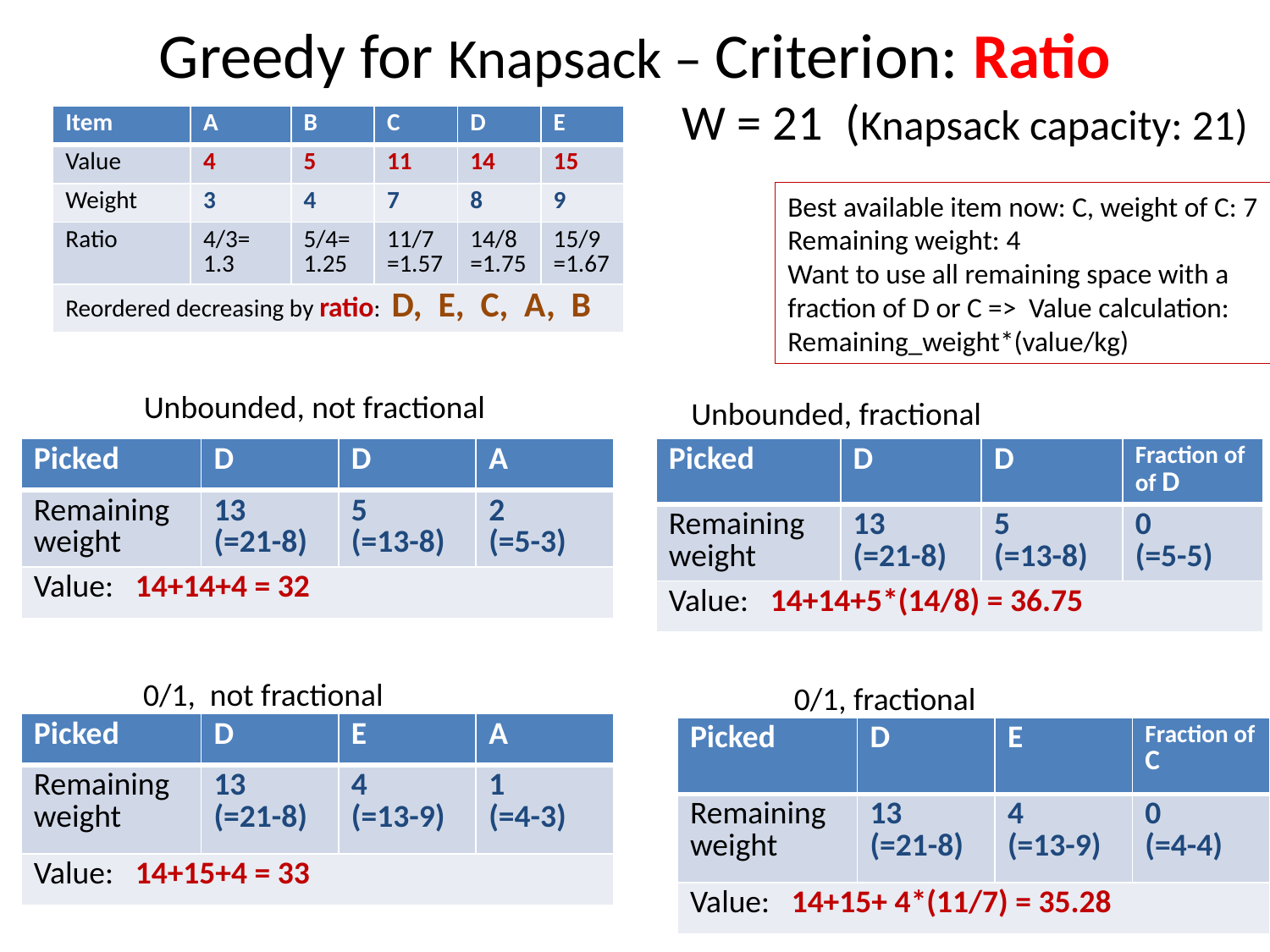

# Greedy for Knapsack – Criterion: Ratio
W = 21  (Knapsack capacity: 21)
| Item | A | B | C | D | E |
| --- | --- | --- | --- | --- | --- |
| Value | 4 | 5 | 11 | 14 | 15 |
| Weight | 3 | 4 | 7 | 8 | 9 |
| Ratio | 4/3= 1.3 | 5/4= 1.25 | 11/7=1.57 | 14/8=1.75 | 15/9=1.67 |
| Reordered decreasing by ratio: D, E, C, A, B |  |  |  |  |  |
Best available item now: C, weight of C: 7
Remaining weight: 4
Want to use all remaining space with a
fraction of D or C =>  Value calculation:
Remaining_weight*(value/kg)
Unbounded, not fractional
Unbounded, fractional
| Picked | D | D | A |
| --- | --- | --- | --- |
| Remaining weight | 13 (=21-8) | 5 (=13-8) | 2 (=5-3) |
| Value: 14+14+4 = 32 |  |  |  |
| Picked | D | D | Fraction of of D |
| --- | --- | --- | --- |
| Remaining weight | 13 (=21-8) | 5 (=13-8) | 0 (=5-5) |
| Value: 14+14+5\*(14/8) = 36.75 |  |  |  |
0/1,  not fractional
0/1, fractional
| Picked | D | E | A |
| --- | --- | --- | --- |
| Remaining weight | 13 (=21-8) | 4 (=13-9) | 1 (=4-3) |
| Value: 14+15+4 = 33 |  |  |  |
| Picked | D | E | Fraction of C |
| --- | --- | --- | --- |
| Remaining weight | 13 (=21-8) | 4 (=13-9) | 0 (=4-4) |
| Value: 14+15+ 4\*(11/7) = 35.28 |  |  |  |
13